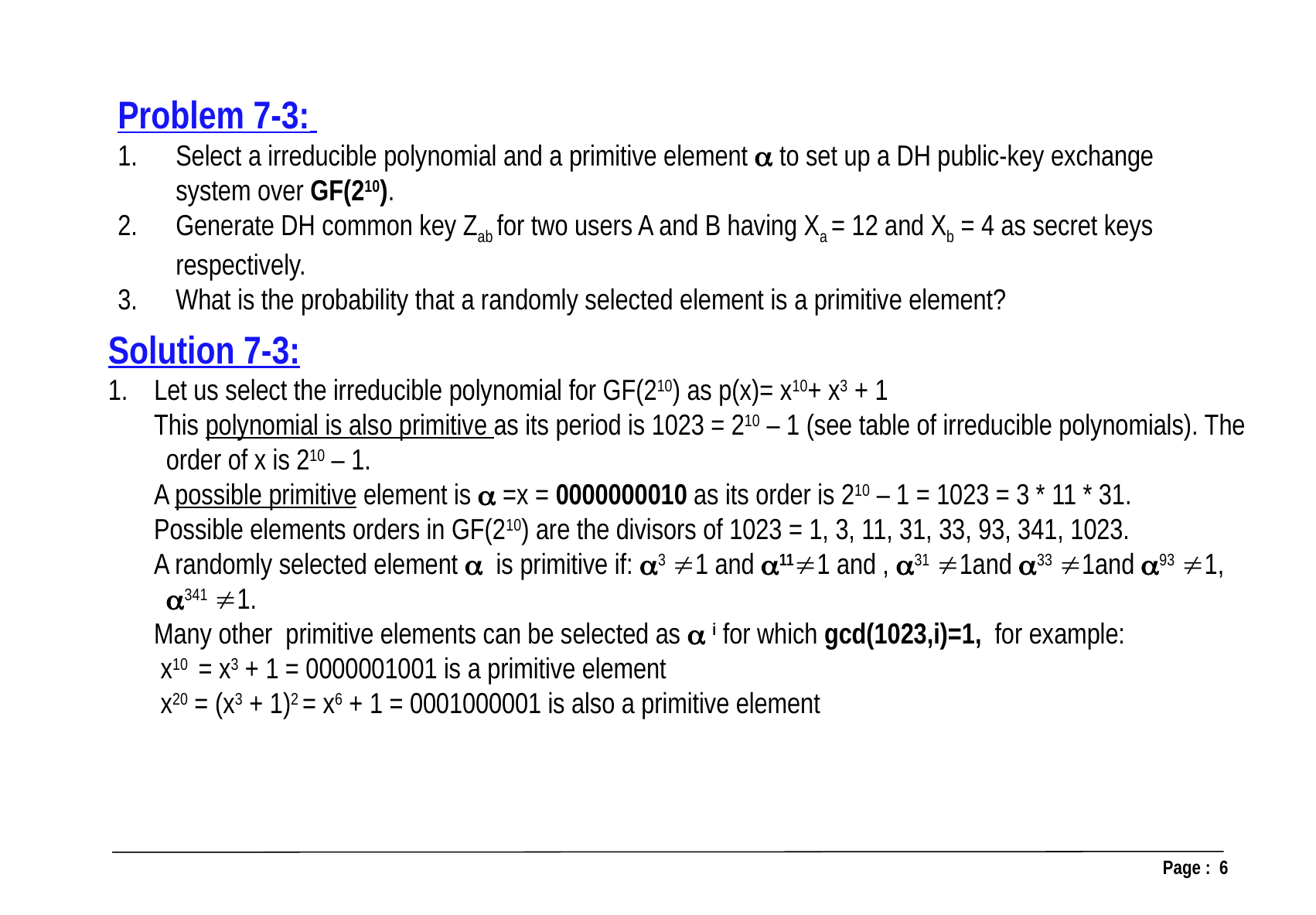

Problem 7-3:
Select a irreducible polynomial and a primitive element α to set up a DH public-key exchange system over GF(210).
Generate DH common key Zab for two users A and B having Xa = 12 and Xb = 4 as secret keys respectively.
What is the probability that a randomly selected element is a primitive element?
Solution 7-3:
1.    Let us select the irreducible polynomial for GF(210) as p(x)= x10+ x3 + 1
       This polynomial is also primitive as its period is 1023 = 210 – 1 (see table of irreducible polynomials). The order of x is 210 – 1.
       A possible primitive element is α =x = 0000000010 as its order is 210 – 1 = 1023 = 3 * 11 * 31.
       Possible elements orders in GF(210) are the divisors of 1023 = 1, 3, 11, 31, 33, 93, 341, 1023.
       A randomly selected element α  is primitive if: α3 ≠1 and α11≠1 and , α31 ≠1and α33 ≠1and α93 ≠1, α341 ≠1.
       Many other  primitive elements can be selected as α i for which gcd(1023,i)=1,  for example:
        x10  = x3 + 1 = 0000001001 is a primitive element
        x20 = (x3 + 1)2 = x6 + 1 = 0001000001 is also a primitive element